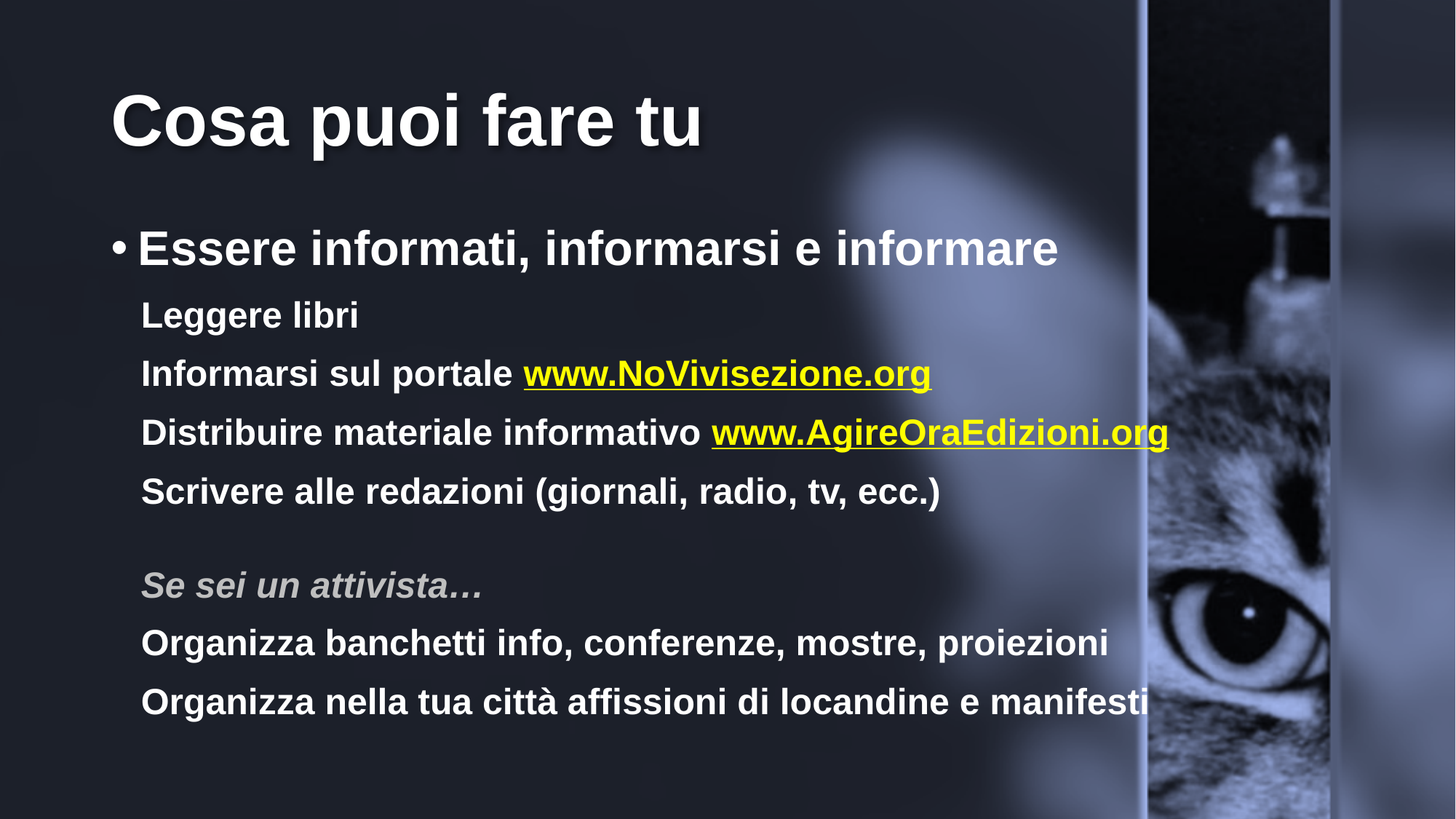

# Cosa puoi fare tu
Essere informati, informarsi e informare
Leggere libri
Informarsi sul portale www.NoVivisezione.org
Distribuire materiale informativo www.AgireOraEdizioni.org
Scrivere alle redazioni (giornali, radio, tv, ecc.)
Se sei un attivista…
Organizza banchetti info, conferenze, mostre, proiezioni
Organizza nella tua città affissioni di locandine e manifesti